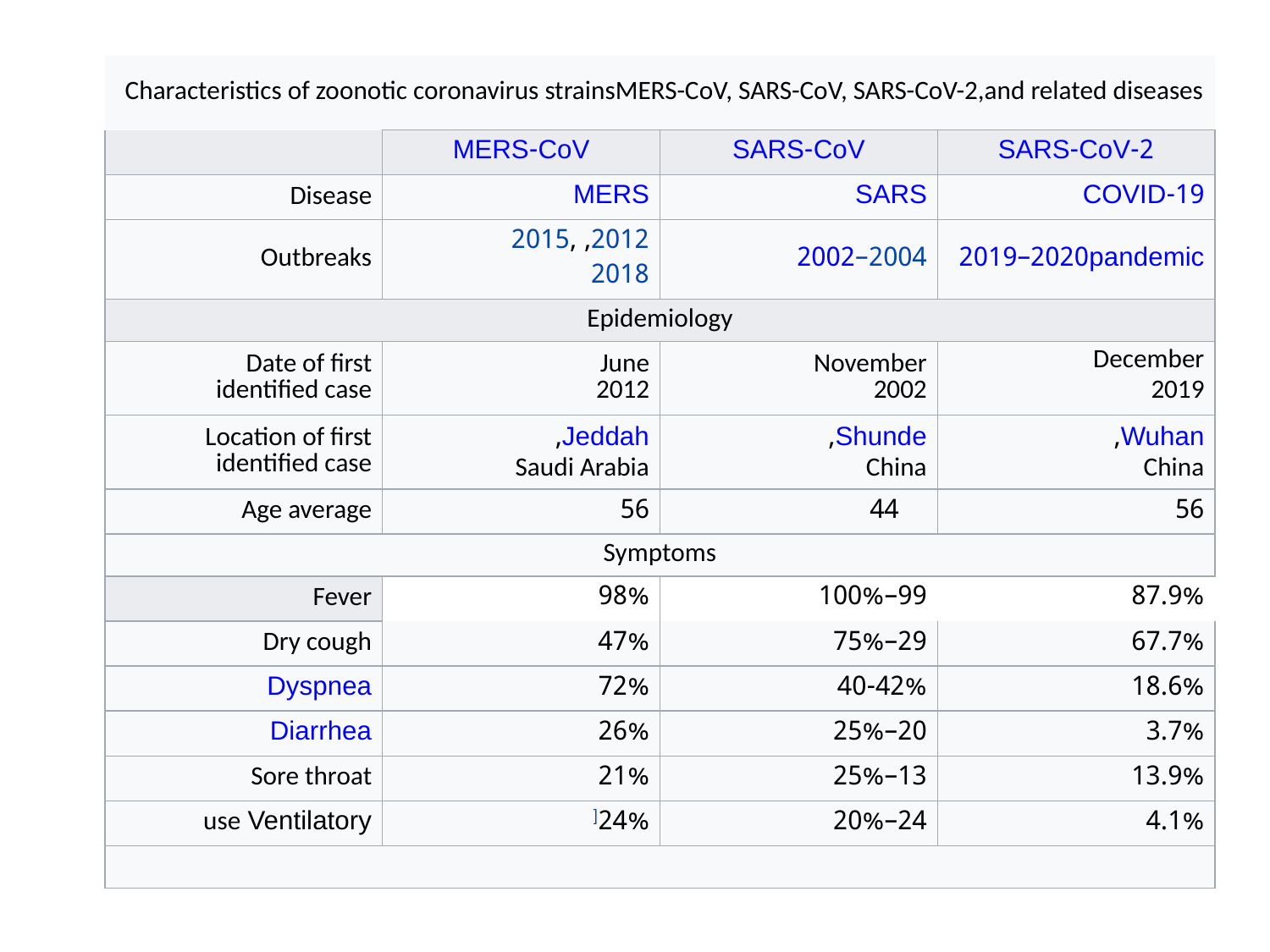

| Characteristics of zoonotic coronavirus strainsMERS-CoV, SARS-CoV, SARS-CoV-2,and related diseases |  |  |  |
| --- | --- | --- | --- |
|  | MERS-CoV | SARS-CoV | SARS-CoV-2 |
| Disease | MERS | SARS | COVID-19 |
| Outbreaks | 2012, 2015, 2018 | 2002–2004 | 2019–2020 pandemic |
| Epidemiology |  |  |  |
| Date of first identified case | June 2012 | November 2002 | December 2019 |
| Location of first identified case | Jeddah, Saudi Arabia | Shunde, China | Wuhan, China |
| Age average | 56 | 44 | 56 |
| Symptoms |  |  |  |
| Fever | 98% | 99–100% | 87.9% |
| Dry cough | 47% | 29–75% | 67.7% |
| Dyspnea | 72% | 40-42% | 18.6% |
| Diarrhea | 26% | 20–25% | 3.7% |
| Sore throat | 21% | 13–25% | 13.9% |
| Ventilatory use | 24%[ | 24–20% | 4.1% |
|  |  |  |  |